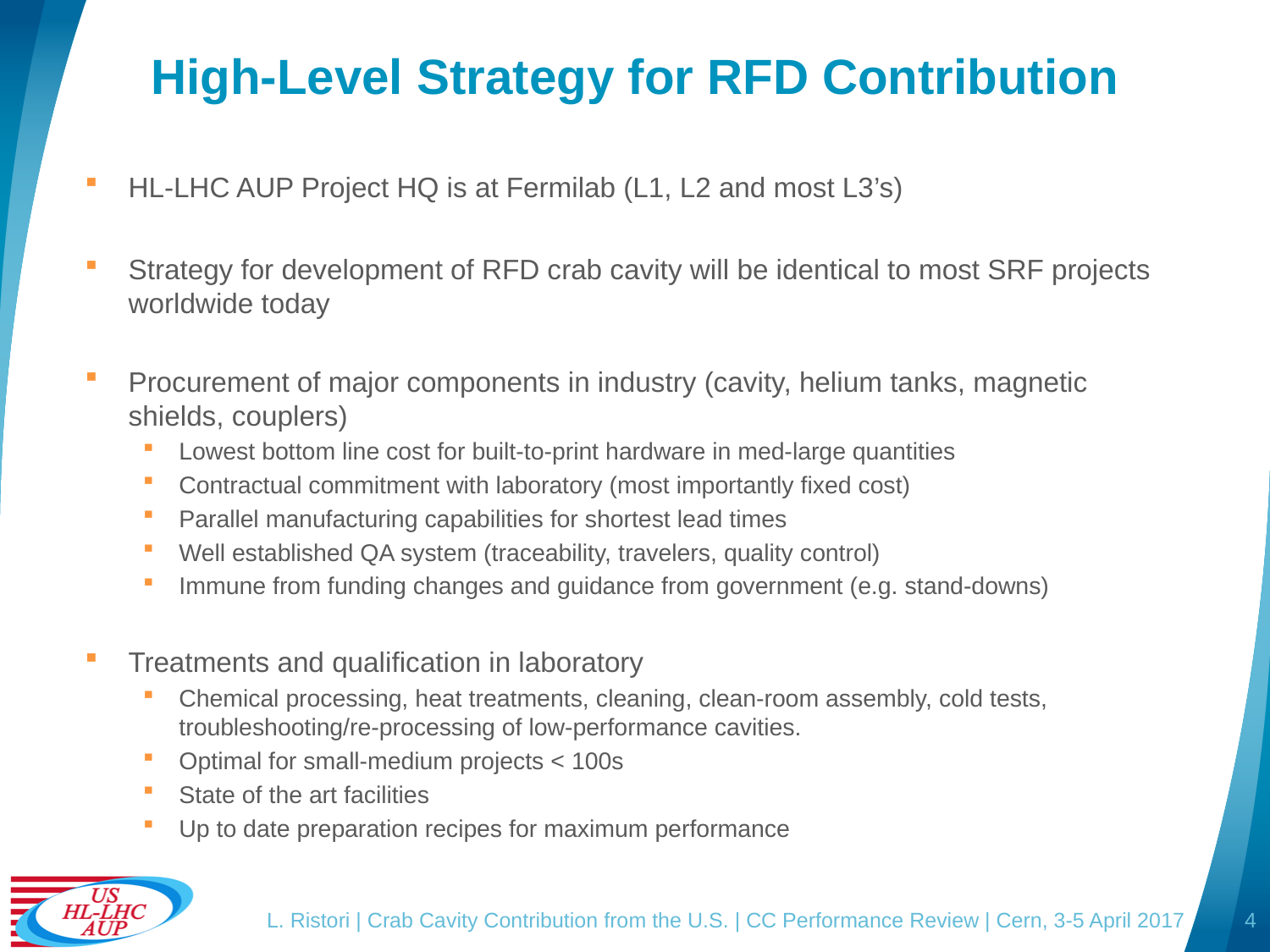

# High-Level Strategy for RFD Contribution
HL-LHC AUP Project HQ is at Fermilab (L1, L2 and most L3’s)

Strategy for development of RFD crab cavity will be identical to most SRF projects worldwide today

Procurement of major components in industry (cavity, helium tanks, magnetic shields, couplers)
Lowest bottom line cost for built-to-print hardware in med-large quantities
Contractual commitment with laboratory (most importantly fixed cost)
Parallel manufacturing capabilities for shortest lead times
Well established QA system (traceability, travelers, quality control)
Immune from funding changes and guidance from government (e.g. stand-downs)

Treatments and qualification in laboratory
Chemical processing, heat treatments, cleaning, clean-room assembly, cold tests, troubleshooting/re-processing of low-performance cavities.
Optimal for small-medium projects < 100s
State of the art facilities
Up to date preparation recipes for maximum performance
L. Ristori | Crab Cavity Contribution from the U.S. | CC Performance Review | Cern, 3-5 April 2017
4